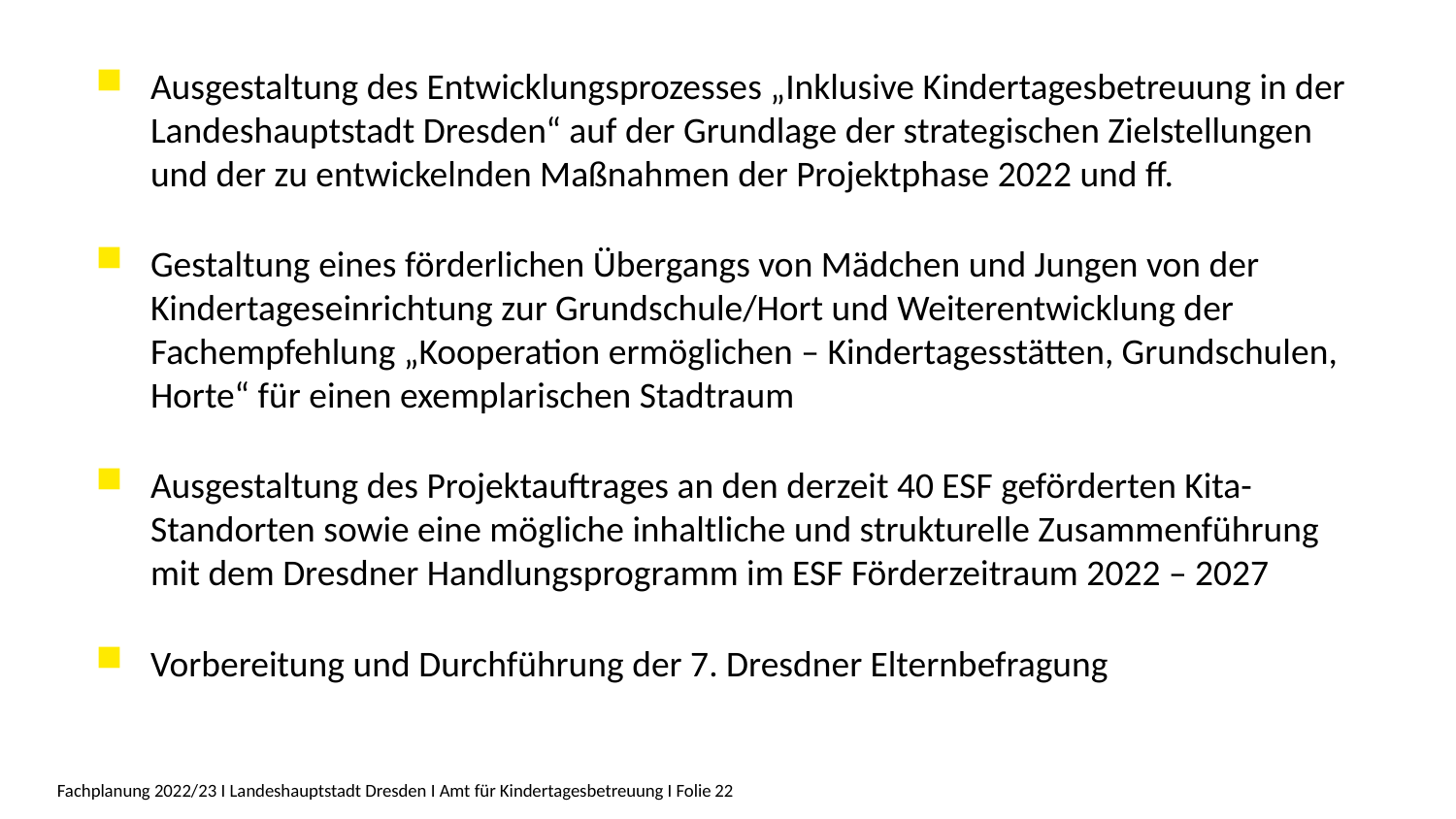

Ausgestaltung des Entwicklungsprozesses „Inklusive Kindertagesbetreuung in der Landeshauptstadt Dresden“ auf der Grundlage der strategischen Zielstellungen und der zu entwickelnden Maßnahmen der Projektphase 2022 und ff.

Gestaltung eines förderlichen Übergangs von Mädchen und Jungen von der Kindertageseinrichtung zur Grundschule/Hort und Weiterentwicklung der Fachempfehlung „Kooperation ermöglichen – Kindertagesstätten, Grundschulen, Horte“ für einen exemplarischen Stadtraum

Ausgestaltung des Projektauftrages an den derzeit 40 ESF geförderten Kita-Standorten sowie eine mögliche inhaltliche und strukturelle Zusammenführung mit dem Dresdner Handlungsprogramm im ESF Förderzeitraum 2022 – 2027

Vorbereitung und Durchführung der 7. Dresdner Elternbefragung